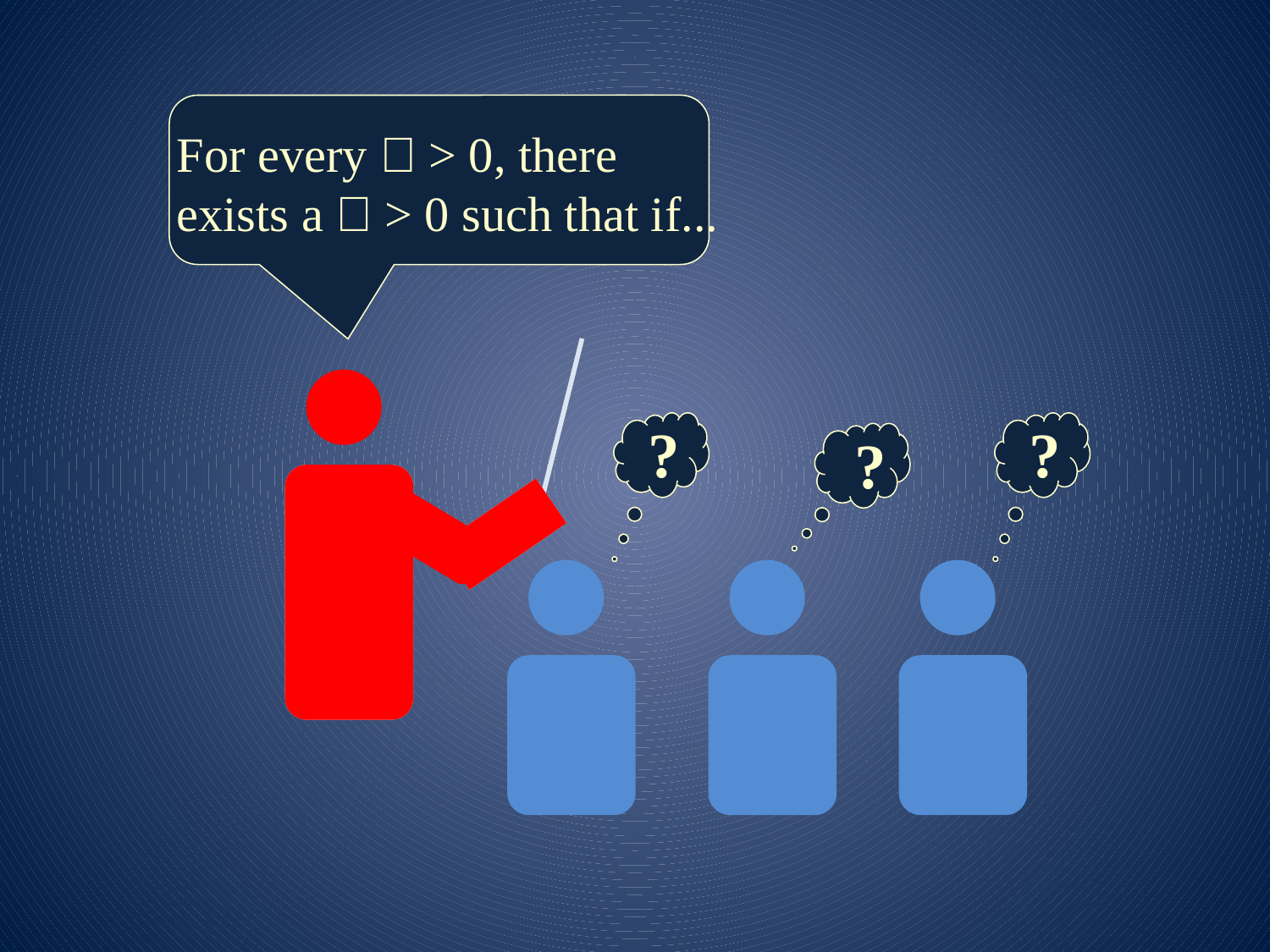

For every ε > 0, there
exists a δ > 0 such that if...

?

?

?